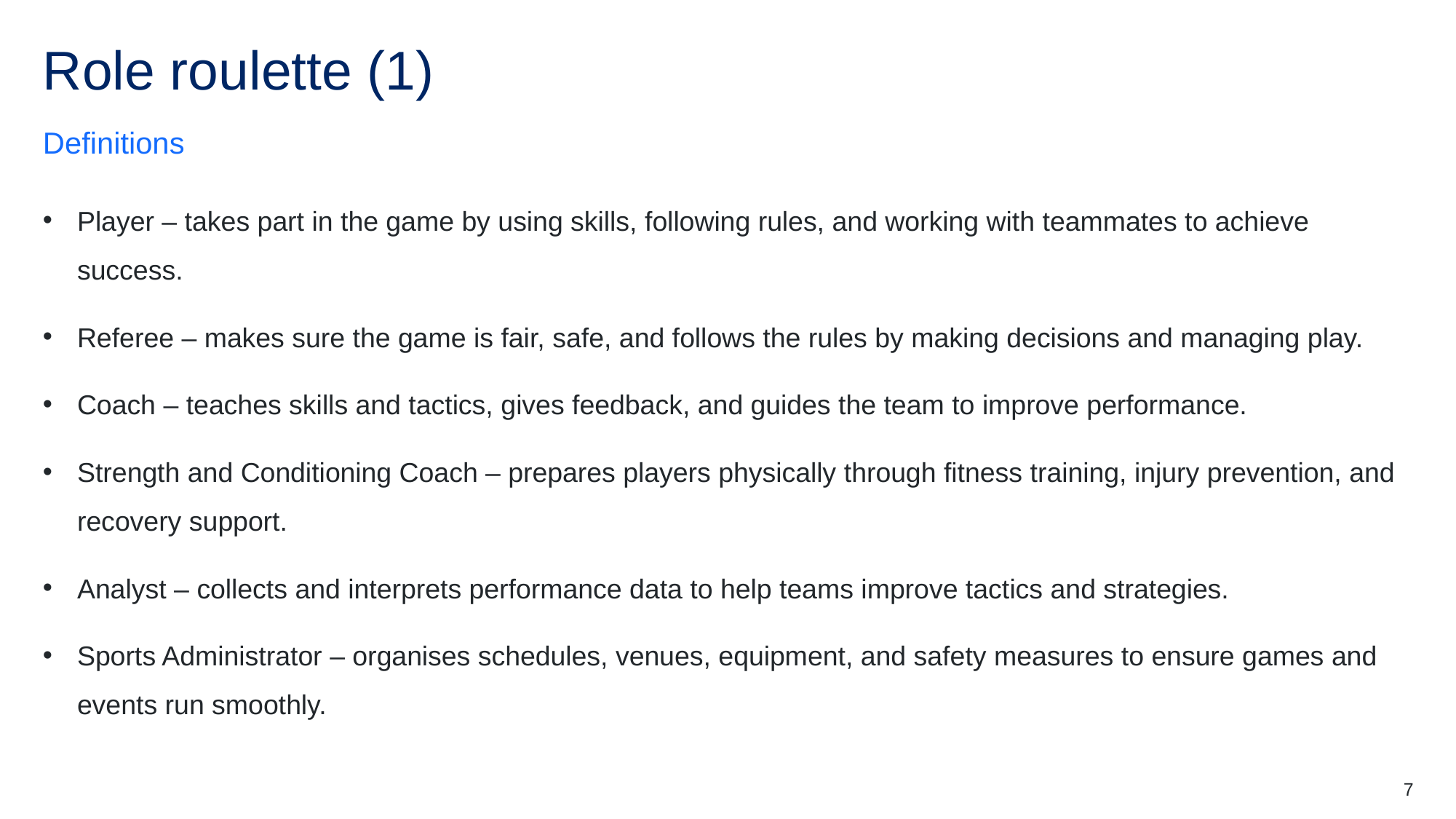

# Role roulette (1)
Definitions
Player – takes part in the game by using skills, following rules, and working with teammates to achieve success.
Referee – makes sure the game is fair, safe, and follows the rules by making decisions and managing play.
Coach – teaches skills and tactics, gives feedback, and guides the team to improve performance.
Strength and Conditioning Coach – prepares players physically through fitness training, injury prevention, and recovery support.
Analyst – collects and interprets performance data to help teams improve tactics and strategies.
Sports Administrator – organises schedules, venues, equipment, and safety measures to ensure games and events run smoothly.
7